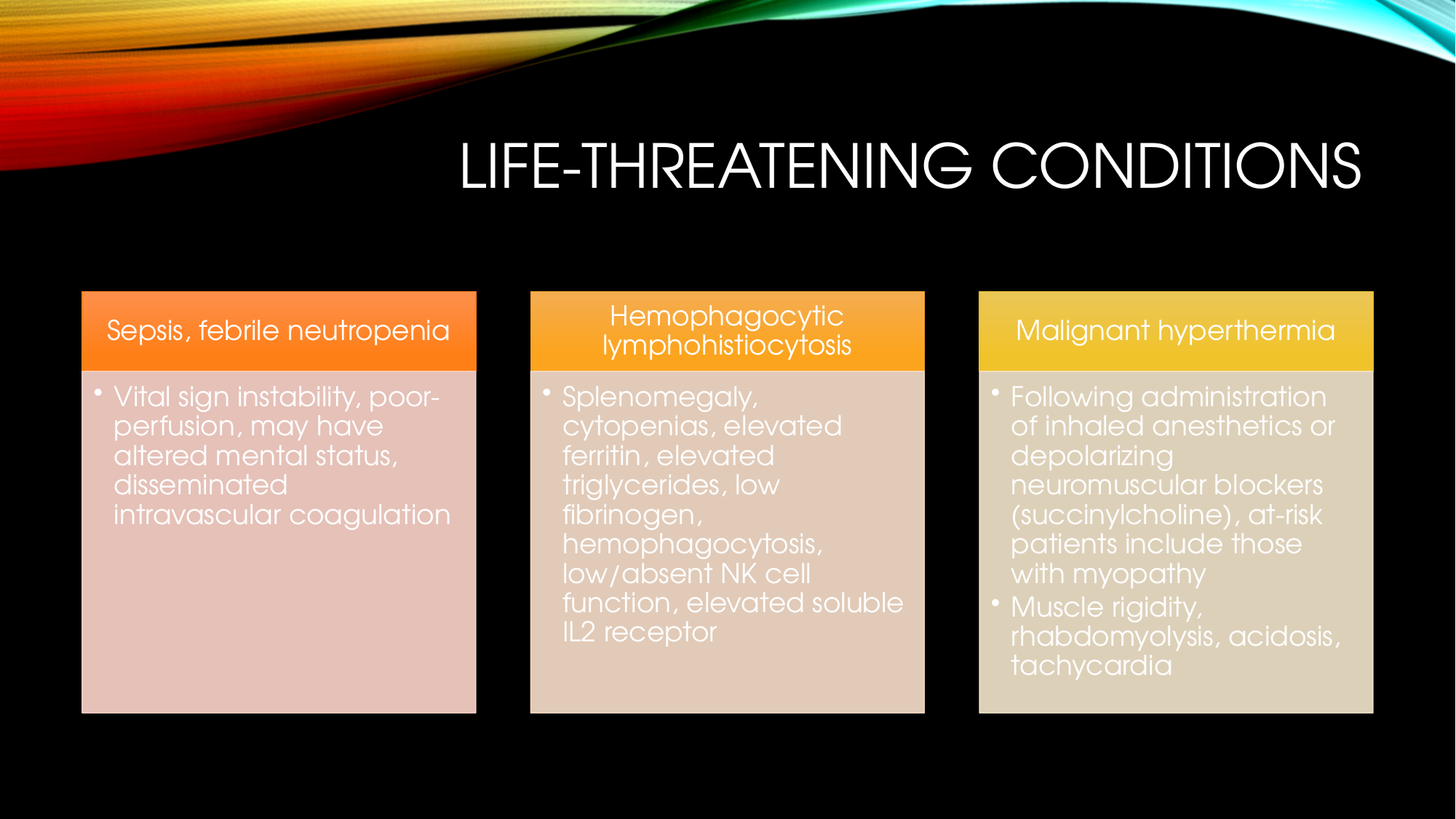

# Life-threatening conditions
Sepsis, febrile neutropenia
Vital sign instability, poor-perfusion, may have altered mental status, disseminated intravascular coagulation
Hemophagocytic lymphohistiocytosis
Splenomegaly, cytopenias, elevated ferritin, elevated triglycerides, low fibrinogen, hemophagocytosis, low/absent NK cell function, elevated soluble IL2 receptor
Malignant hyperthermia
Following administration of inhaled anesthetics or depolarizing neuromuscular blockers (succinylcholine), at-risk patients include those with myopathy
Muscle rigidity, rhabdomyolysis, acidosis, tachycardia